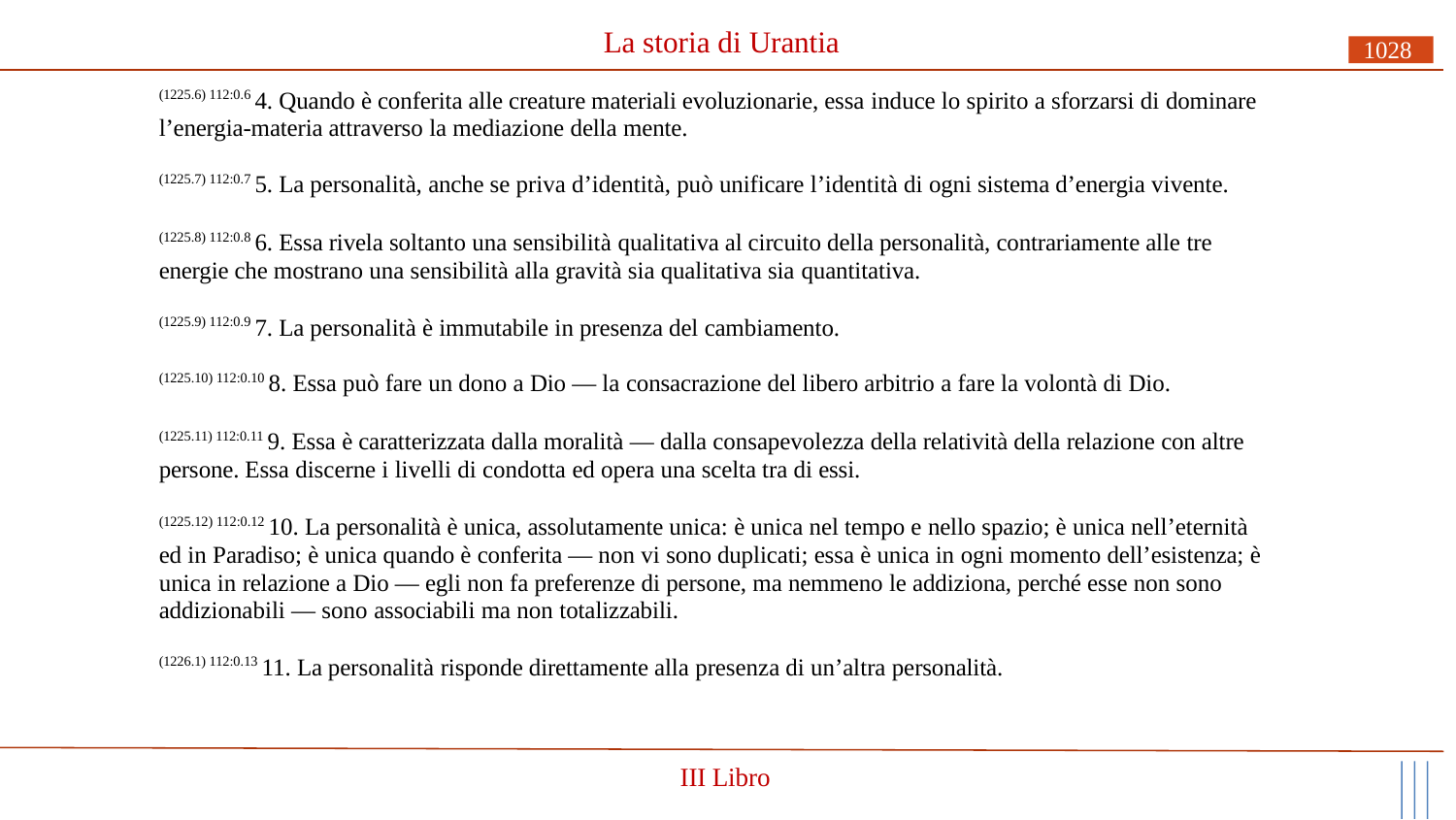

# La storia di Urantia
1028

(1225.6) 112:0.6 4. Quando è conferita alle creature materiali evoluzionarie, essa induce lo spirito a sforzarsi di dominare  l’energia-materia attraverso la mediazione della mente.

(1225.7) 112:0.7 5. La personalità, anche se priva d’identità, può unificare l’identità di ogni sistema d’energia vivente.

(1225.8) 112:0.8 6. Essa rivela soltanto una sensibilità qualitativa al circuito della personalità, contrariamente alle tre  energie che mostrano una sensibilità alla gravità sia qualitativa sia quantitativa.

(1225.9) 112:0.9 7. La personalità è immutabile in presenza del cambiamento.
(1225.10) 112:0.10 8. Essa può fare un dono a Dio — la consacrazione del libero arbitrio a fare la volontà di Dio.

(1225.11) 112:0.11 9. Essa è caratterizzata dalla moralità — dalla consapevolezza della relatività della relazione con altre  persone. Essa discerne i livelli di condotta ed opera una scelta tra di essi.

(1225.12) 112:0.12 10. La personalità è unica, assolutamente unica: è unica nel tempo e nello spazio; è unica nell’eternità  ed in Paradiso; è unica quando è conferita — non vi sono duplicati; essa è unica in ogni momento dell’esistenza; è  unica in relazione a Dio — egli non fa preferenze di persone, ma nemmeno le addiziona, perché esse non sono  addizionabili — sono associabili ma non totalizzabili.

(1226.1) 112:0.13 11. La personalità risponde direttamente alla presenza di un’altra personalità.

III Libro